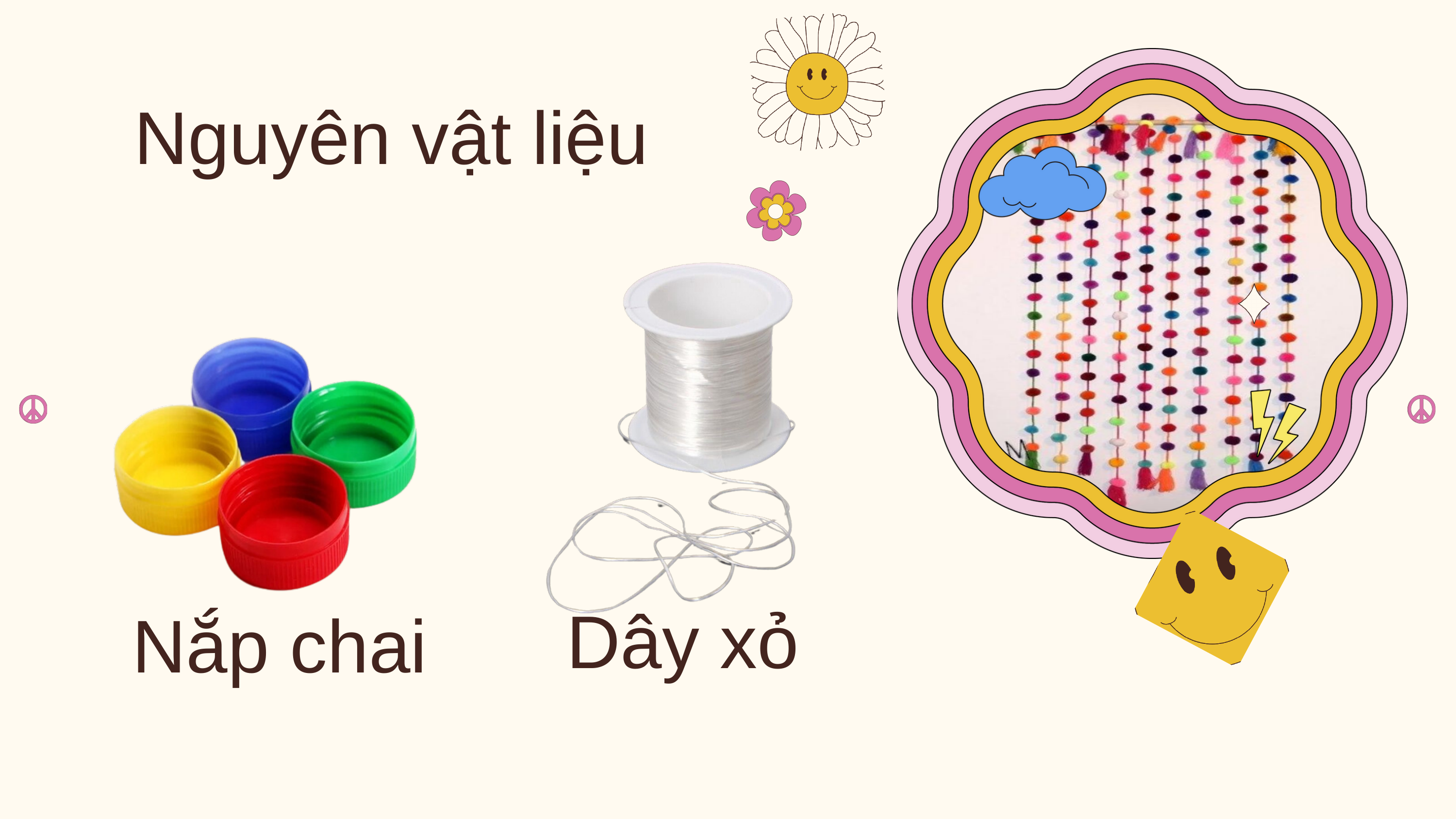

Nguyên vật liệu

Dây xỏ
Nắp chai